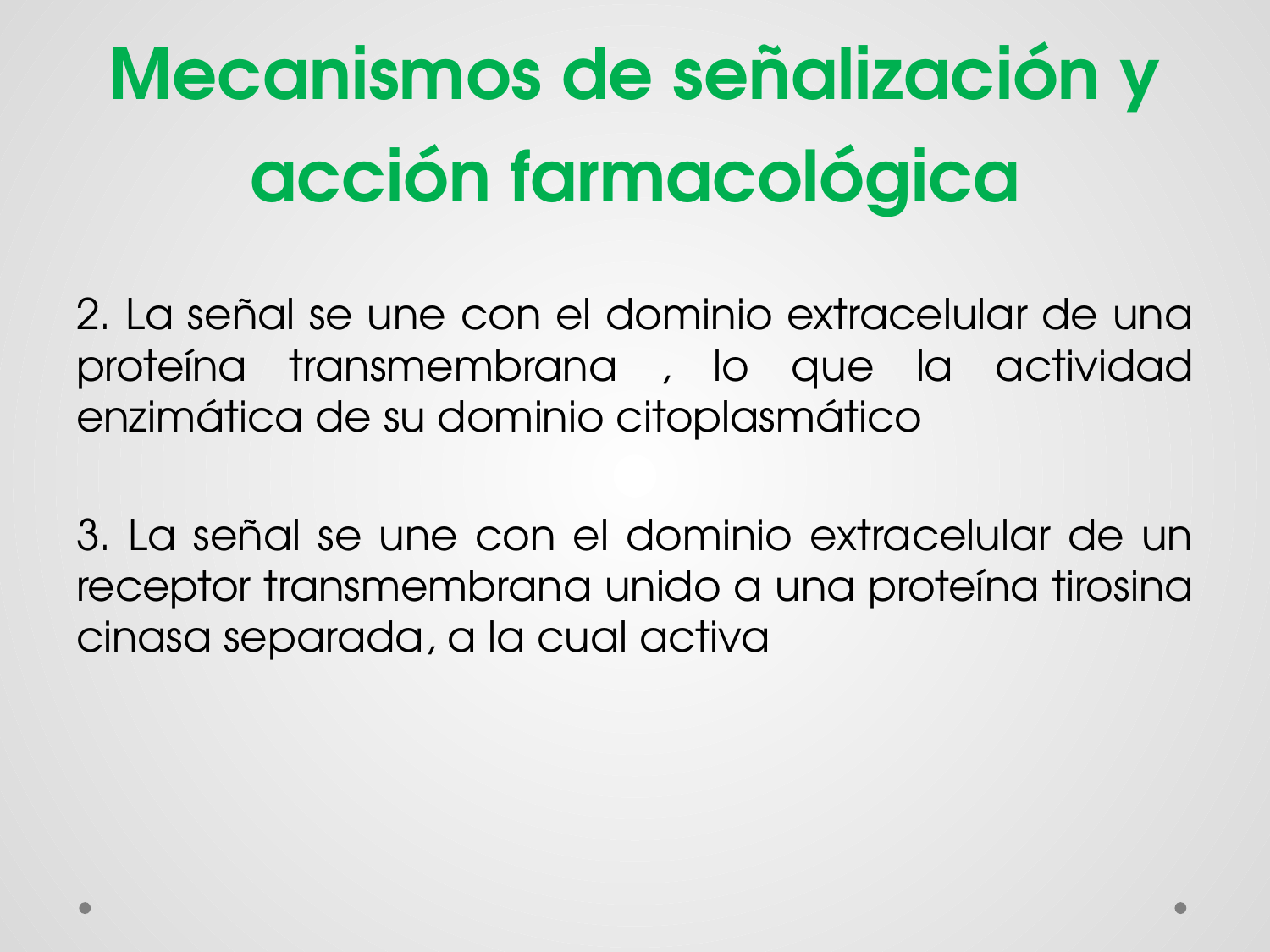

# Mecanismos de señalización y acción farmacológica

2. La señal se une con el dominio extracelular de una proteína transmembrana , lo que la actividad enzimática de su dominio citoplasmático

3. La señal se une con el dominio extracelular de un receptor transmembrana unido a una proteína tirosina cinasa separada, a la cual activa